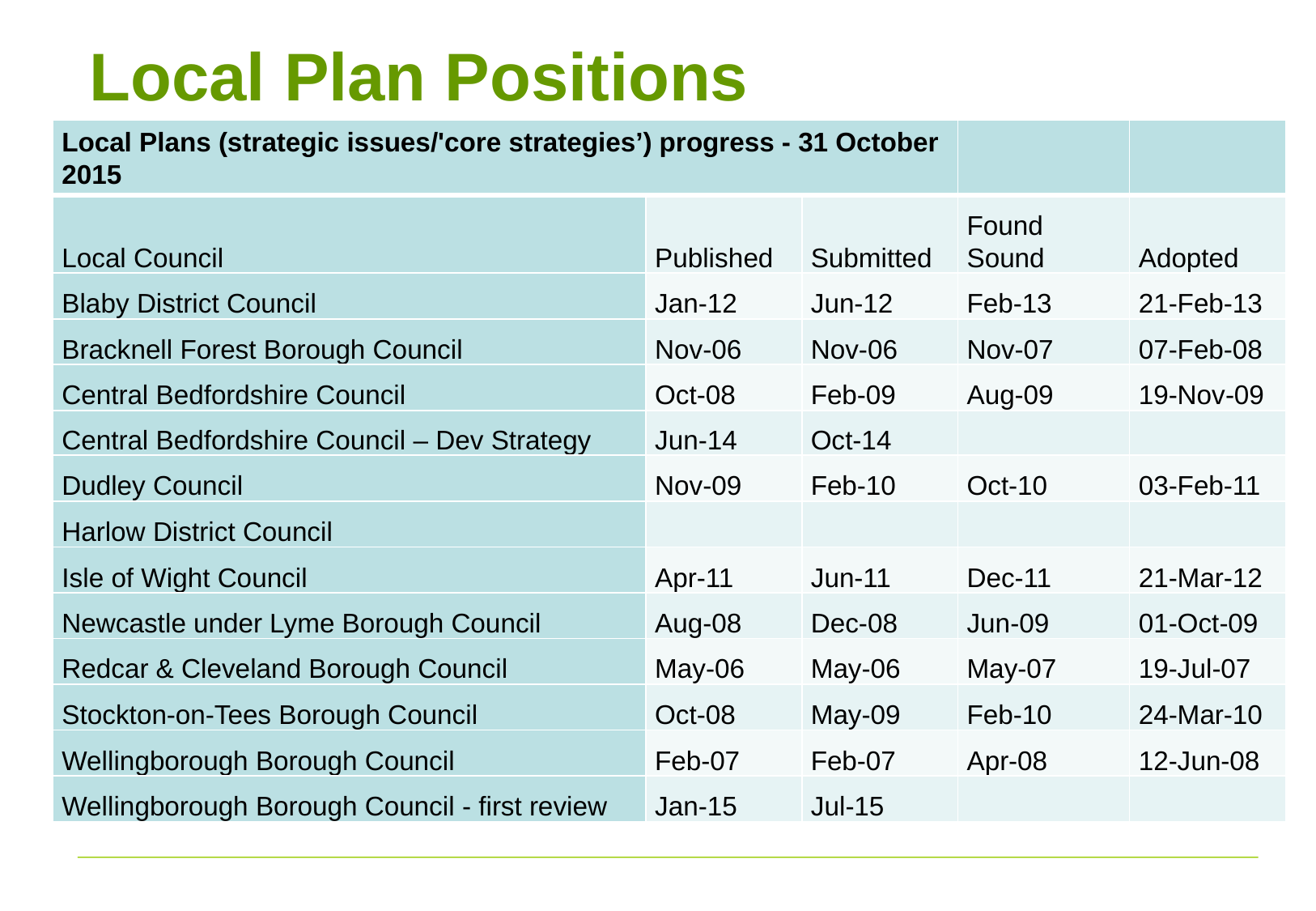

# Local Plan Positions
| Local Plans (strategic issues/'core strategies’) progress - 31 October 2015 |  |  |  |  |
| --- | --- | --- | --- | --- |
| Local Council | Published | Submitted | Found Sound | Adopted |
| Blaby District Council | Jan-12 | Jun-12 | Feb-13 | 21-Feb-13 |
| Bracknell Forest Borough Council | Nov-06 | Nov-06 | Nov-07 | 07-Feb-08 |
| Central Bedfordshire Council | Oct-08 | Feb-09 | Aug-09 | 19-Nov-09 |
| Central Bedfordshire Council – Dev Strategy | Jun-14 | Oct-14 |  |  |
| Dudley Council | Nov-09 | Feb-10 | Oct-10 | 03-Feb-11 |
| Harlow District Council |  |  |  |  |
| Isle of Wight Council | Apr-11 | Jun-11 | Dec-11 | 21-Mar-12 |
| Newcastle under Lyme Borough Council | Aug-08 | Dec-08 | Jun-09 | 01-Oct-09 |
| Redcar & Cleveland Borough Council | May-06 | May-06 | May-07 | 19-Jul-07 |
| Stockton-on-Tees Borough Council | Oct-08 | May-09 | Feb-10 | 24-Mar-10 |
| Wellingborough Borough Council | Feb-07 | Feb-07 | Apr-08 | 12-Jun-08 |
| Wellingborough Borough Council - first review | Jan-15 | Jul-15 |  |  |